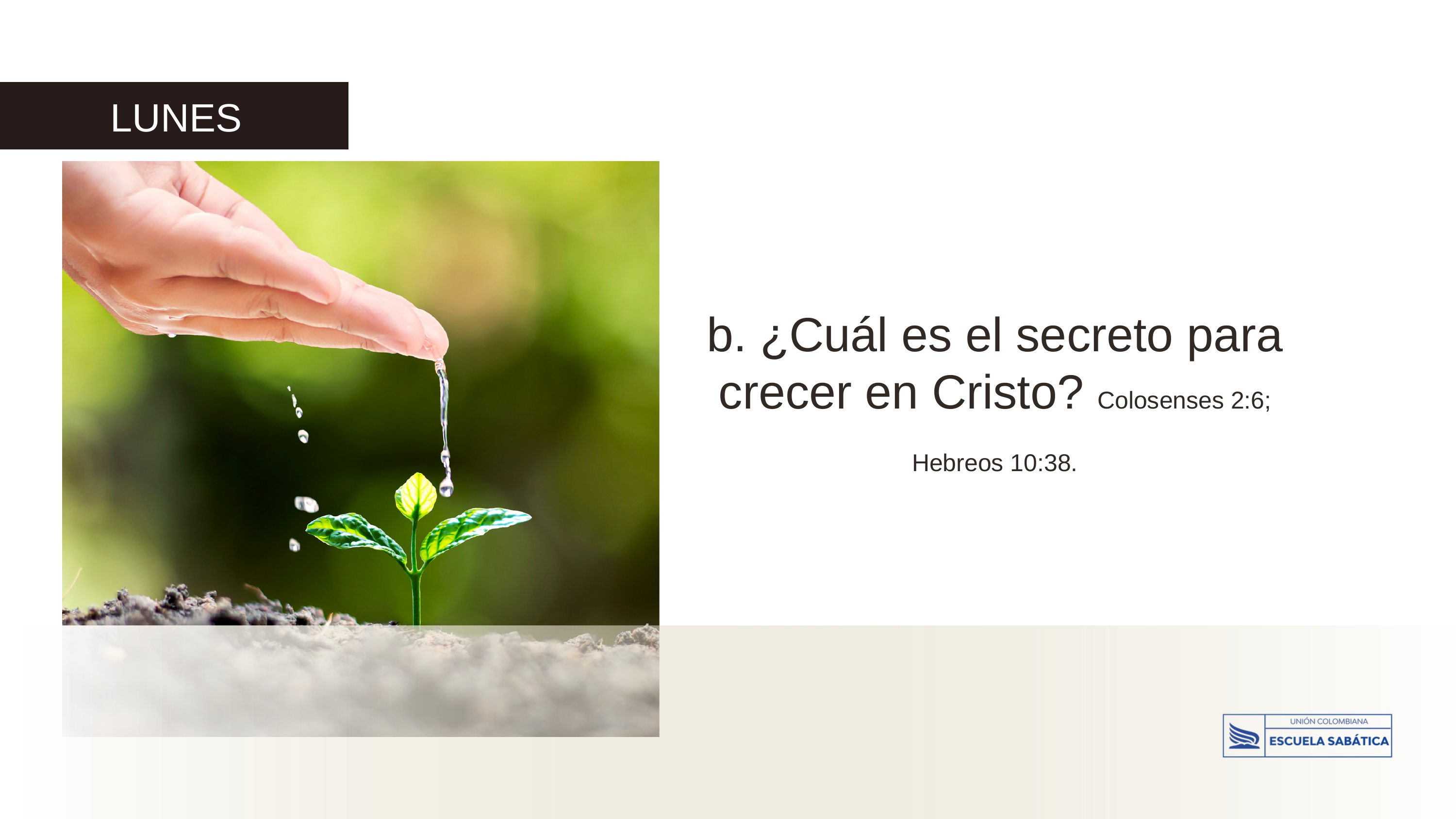

LUNES

b. ¿Cuál es el secreto para crecer en Cristo? Colosenses 2:6; Hebreos 10:38.